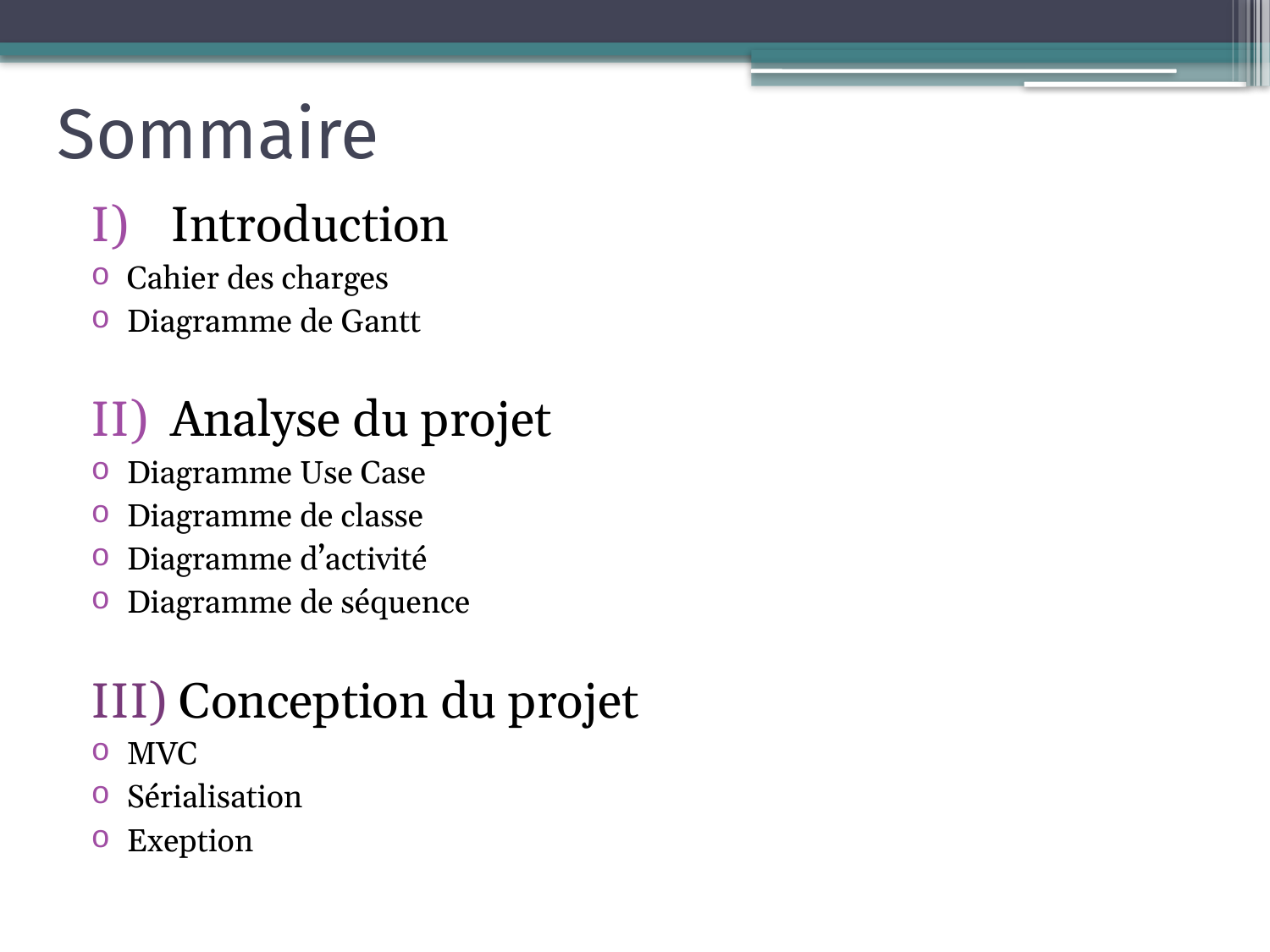

# Sommaire
Introduction
Cahier des charges
Diagramme de Gantt

Analyse du projet
Diagramme Use Case
Diagramme de classe
Diagramme d’activité
Diagramme de séquence

III) Conception du projet
MVC
Sérialisation
Exeption